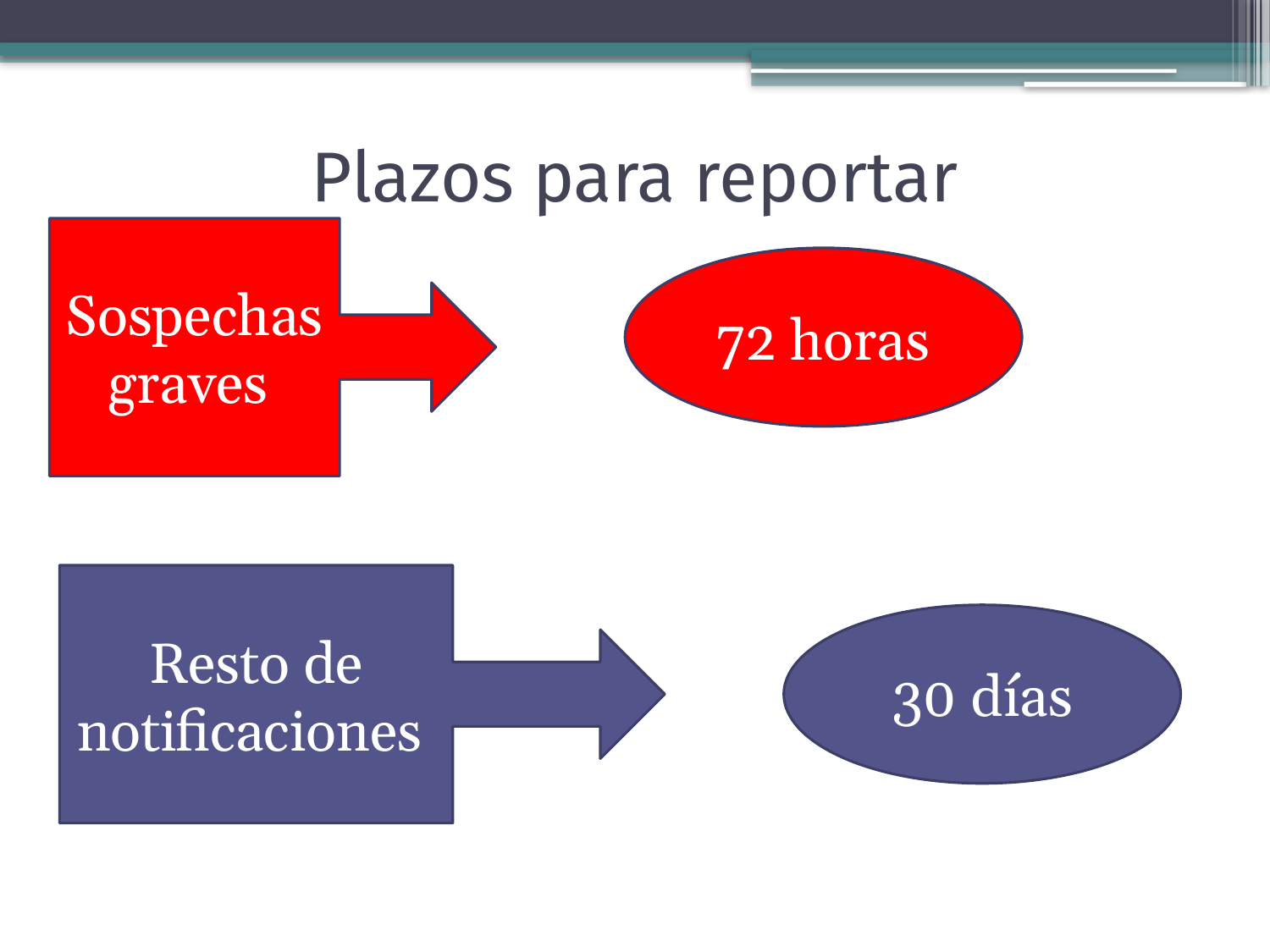

# Plazos para reportar
Sospechas graves
72 horas

Resto de notificaciones
30 días